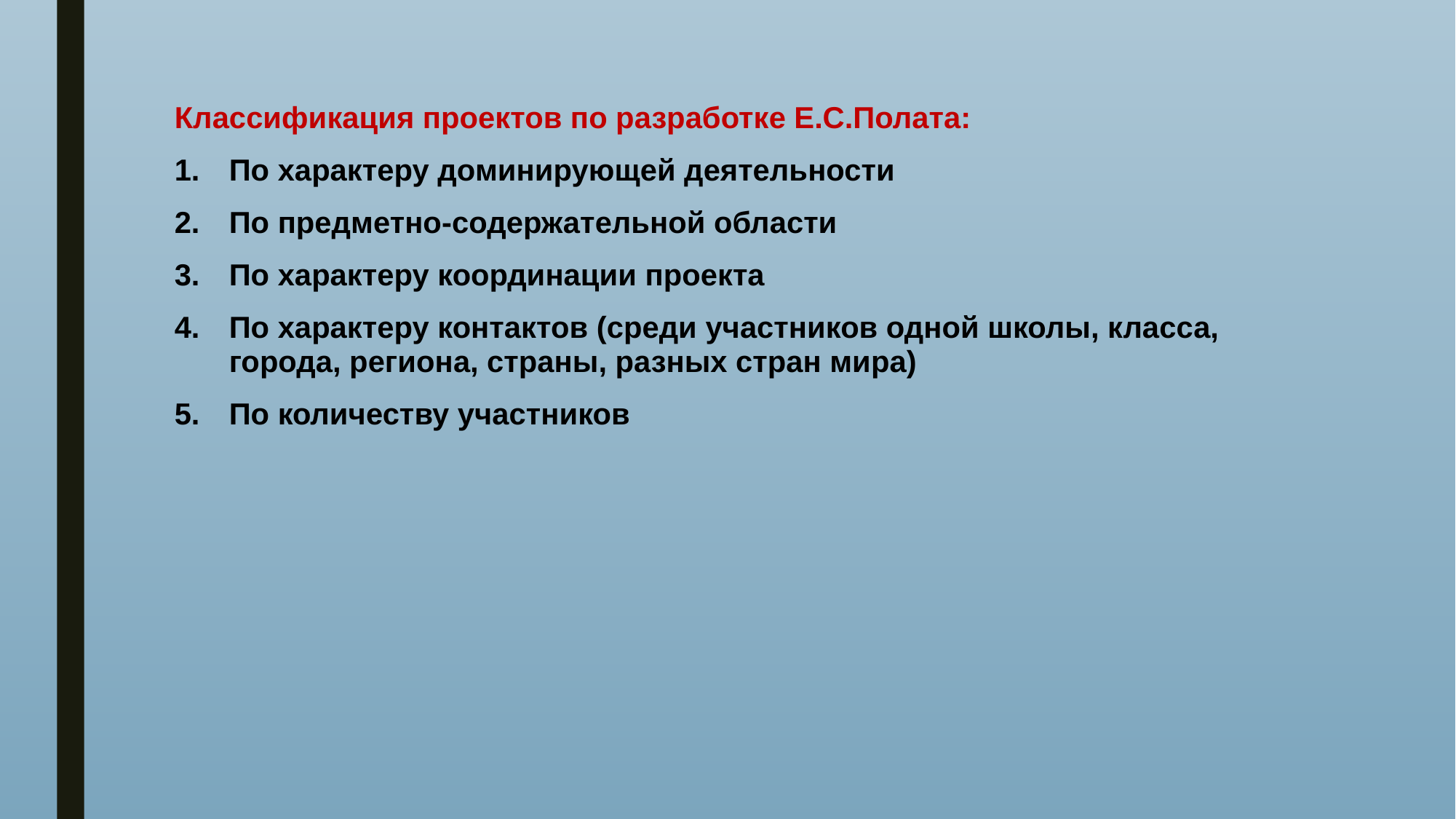

Классификация проектов по разработке Е.С.Полата:
По характеру доминирующей деятельности
По предметно-содержательной области
По характеру координации проекта
По характеру контактов (среди участников одной школы, класса, города, региона, страны, разных стран мира)
По количеству участников